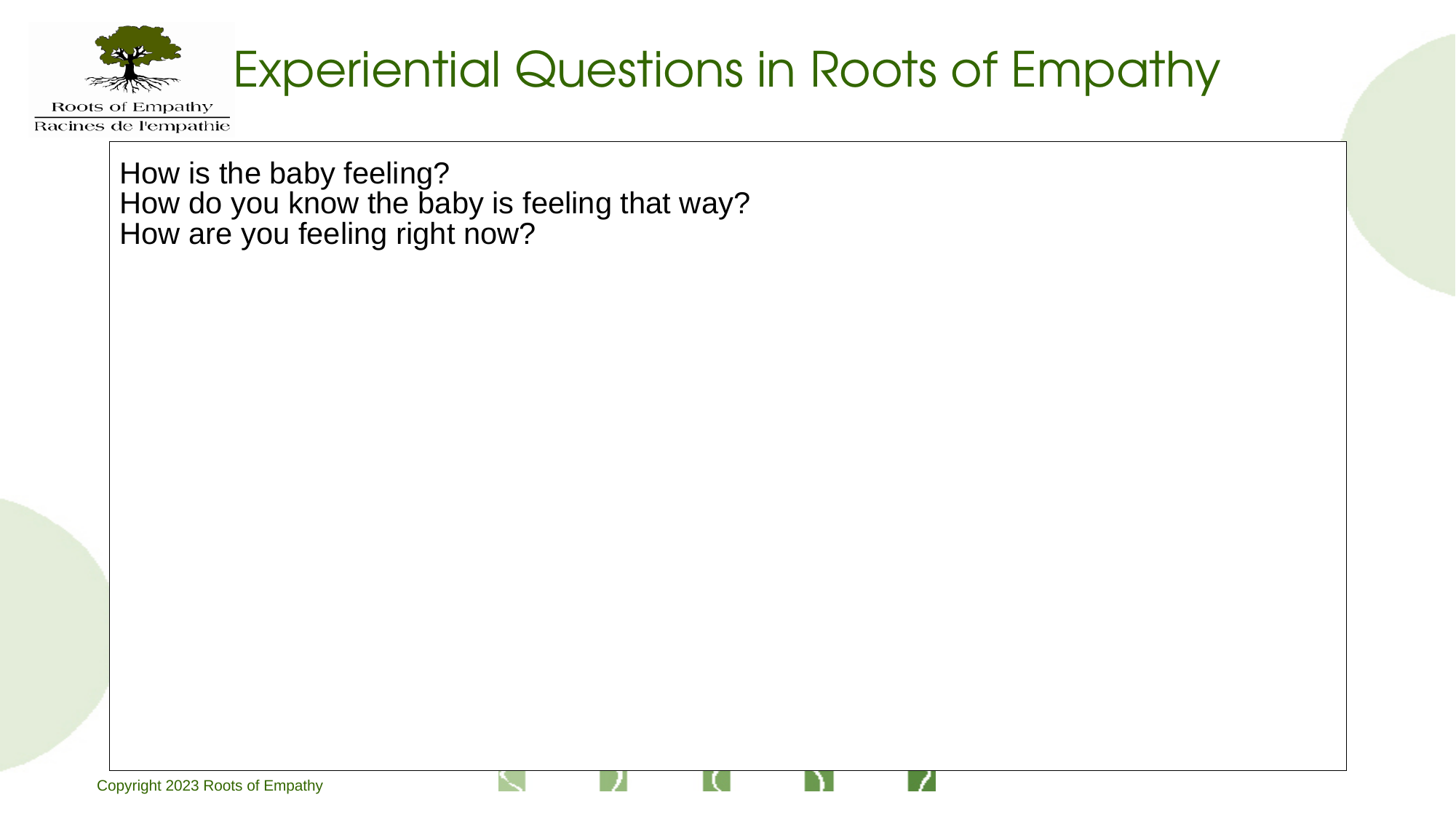

# Experiential Questions in Roots of Empathy

Copyright 2023 Roots of Empathy